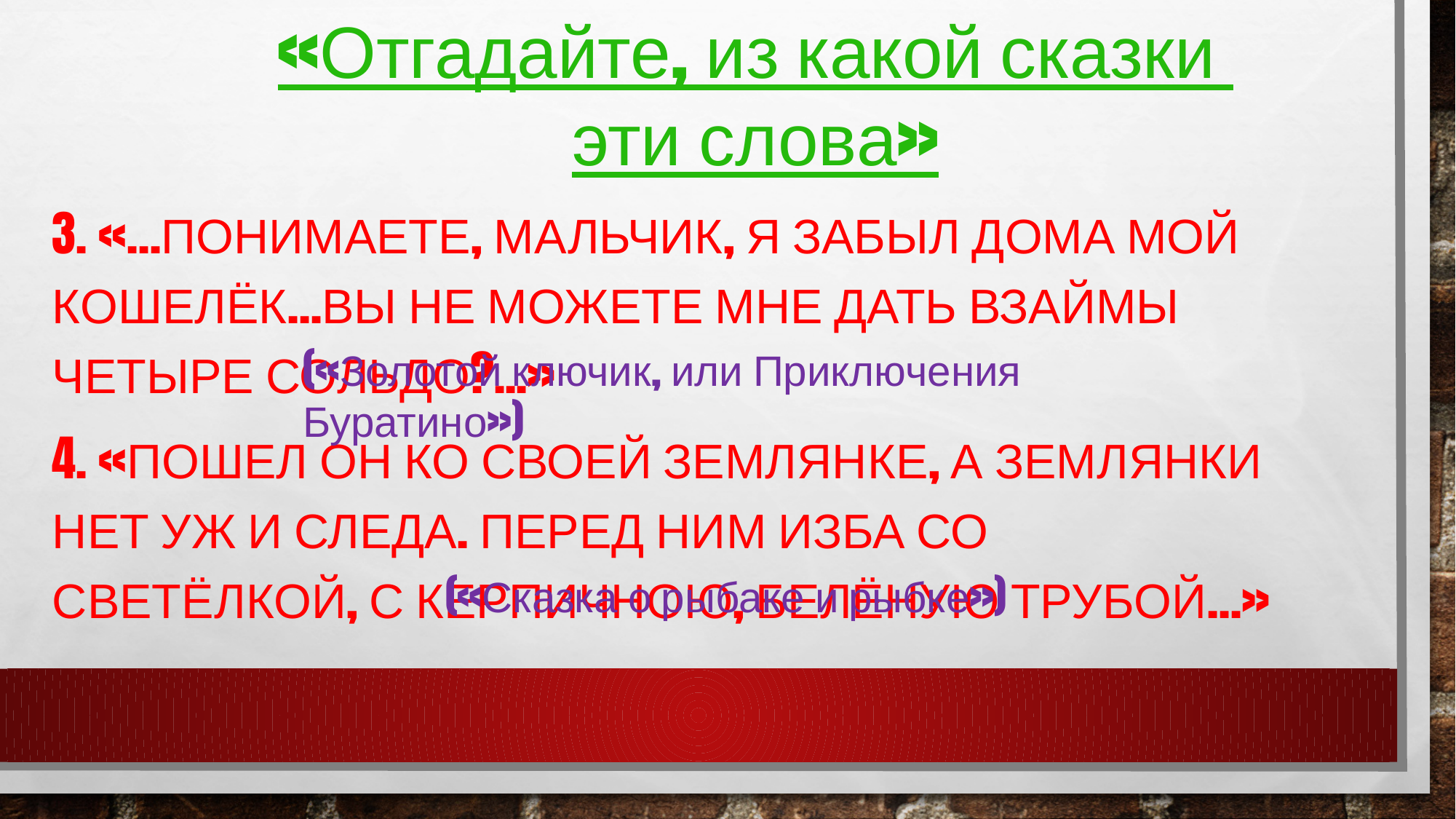

«Отгадайте, из какой сказки
эти слова»
3. «…понимаете, мальчик, я забыл дома мой кошелёк…вы не можете мне дать взаймы четыре сольдо?...»
4. «Пошел он ко своей землянке, а землянки нет уж и следа. Перед ним изба со светёлкой, с керпичною, белёную трубой…»
(«Золотой ключик, или Приключения Буратино»)
(«Сказка о рыбаке и рыбке»)